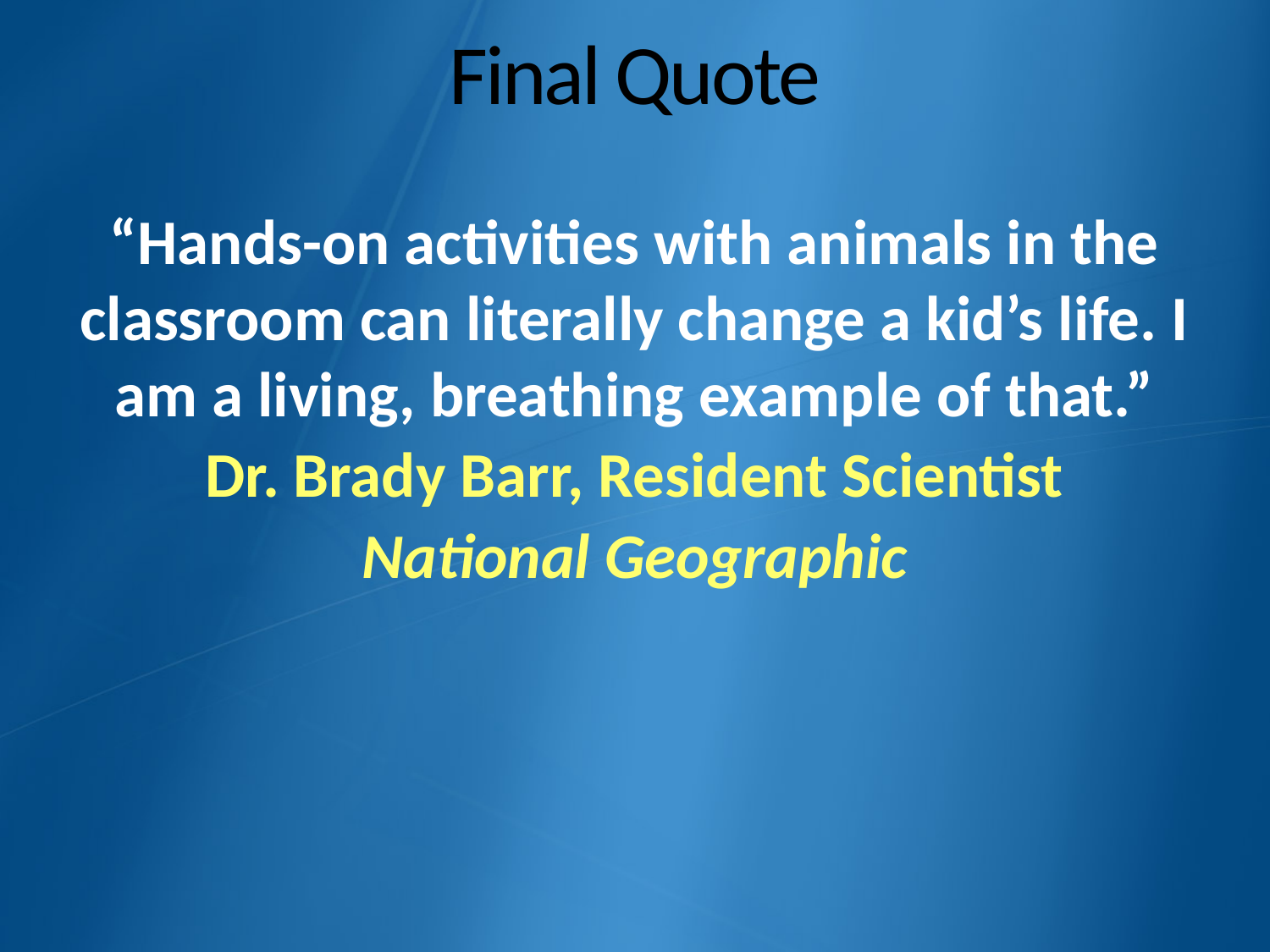

# Final Quote
“Hands-on activities with animals in the classroom can literally change a kid’s life. I am a living, breathing example of that.”
Dr. Brady Barr, Resident Scientist
National Geographic